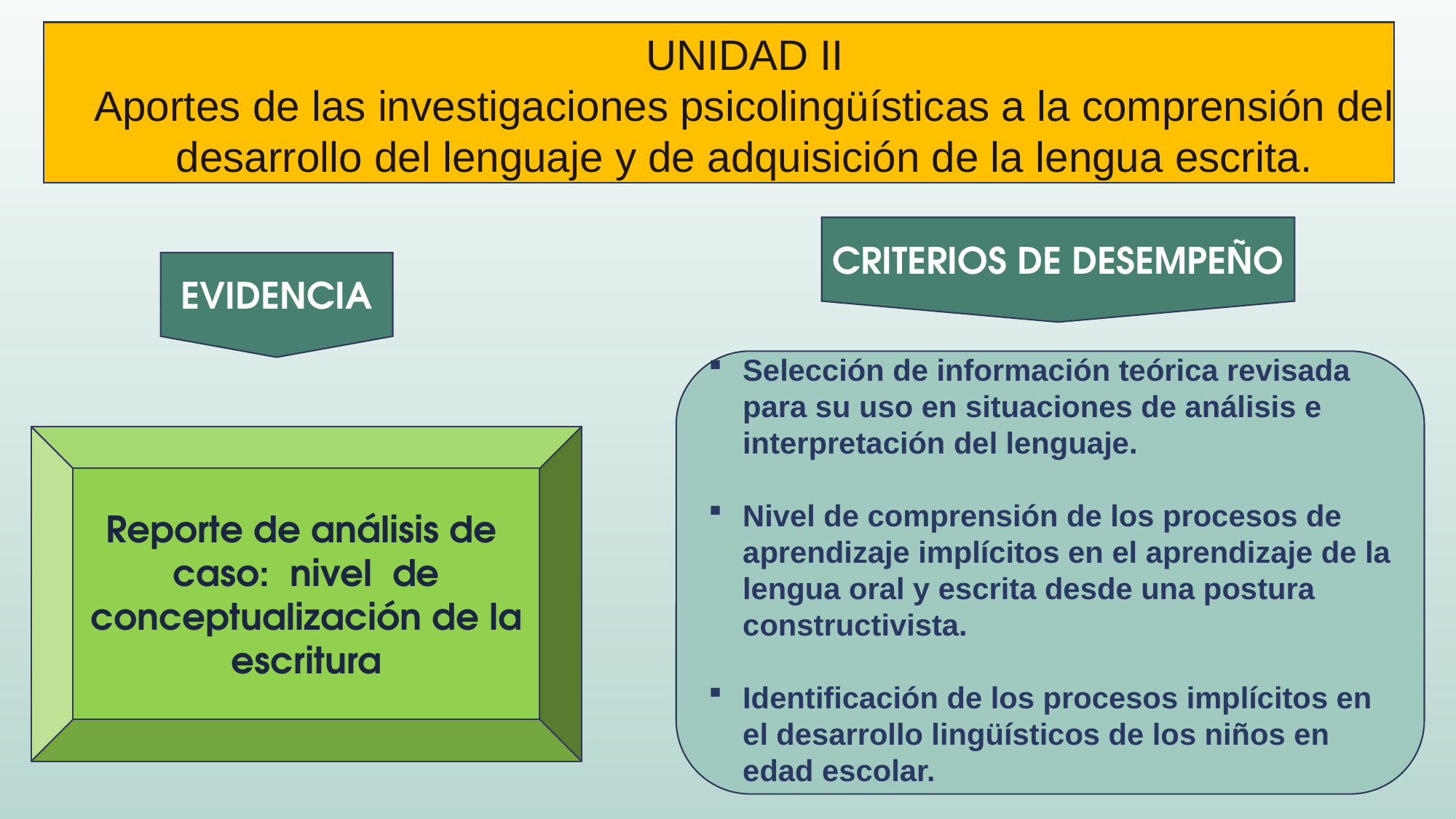

UNIDAD II
Aportes de las investigaciones psicolingüísticas a la comprensión del desarrollo del lenguaje y de adquisición de la lengua escrita.
CRITERIOS DE DESEMPEÑO
EVIDENCIA

Selección de información teórica revisada para su uso en situaciones de análisis e interpretación del lenguaje.

Nivel de comprensión de los procesos de aprendizaje implícitos en el aprendizaje de la lengua oral y escrita desde una postura constructivista.

Identificación de los procesos implícitos en el desarrollo lingüísticos de los niños en edad escolar.

Reporte de análisis de  caso:  nivel  de conceptualización de la escritura